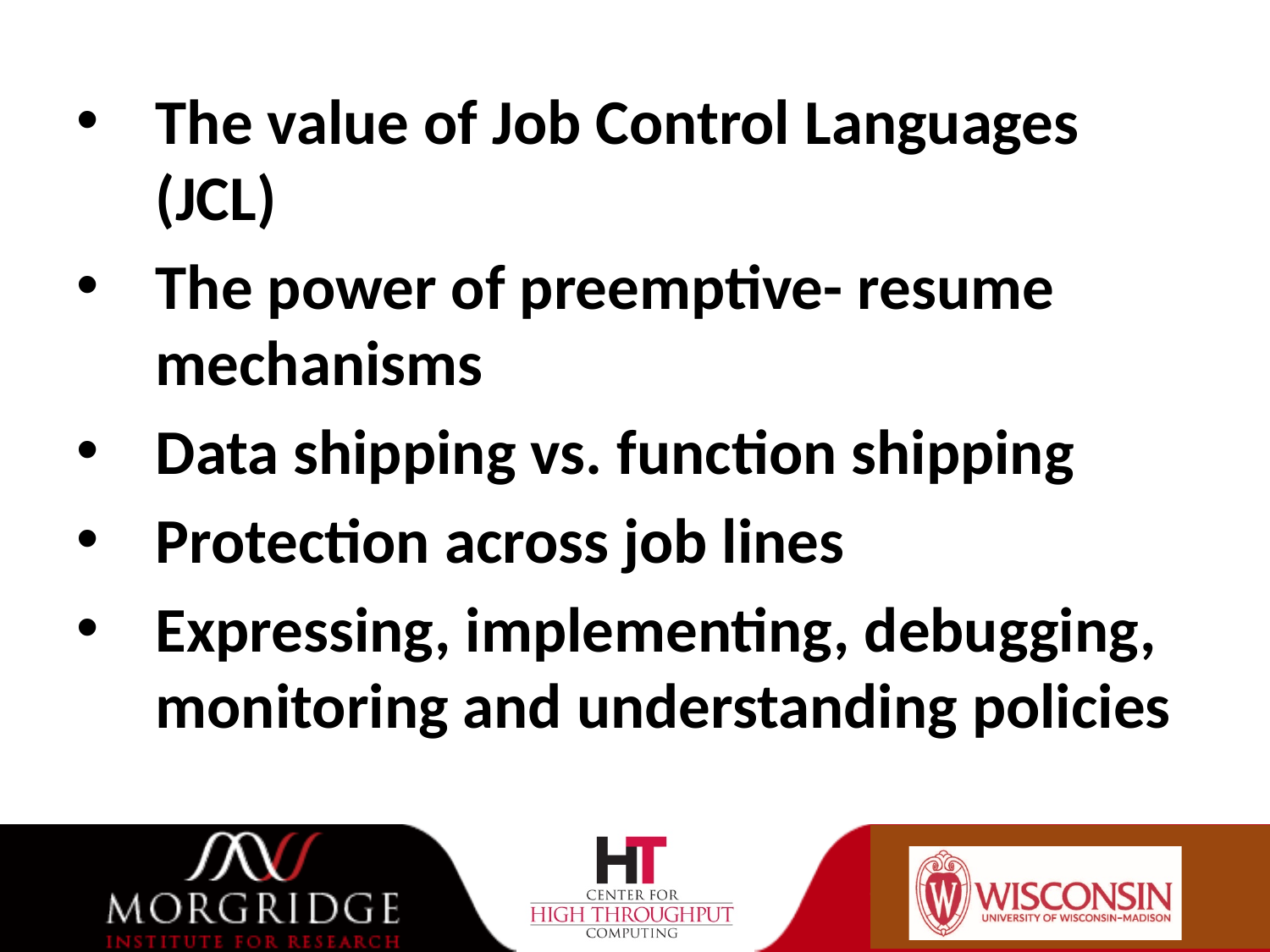

The value of Job Control Languages (JCL)
The power of preemptive- resume mechanisms
Data shipping vs. function shipping
Protection across job lines
Expressing, implementing, debugging, monitoring and understanding policies